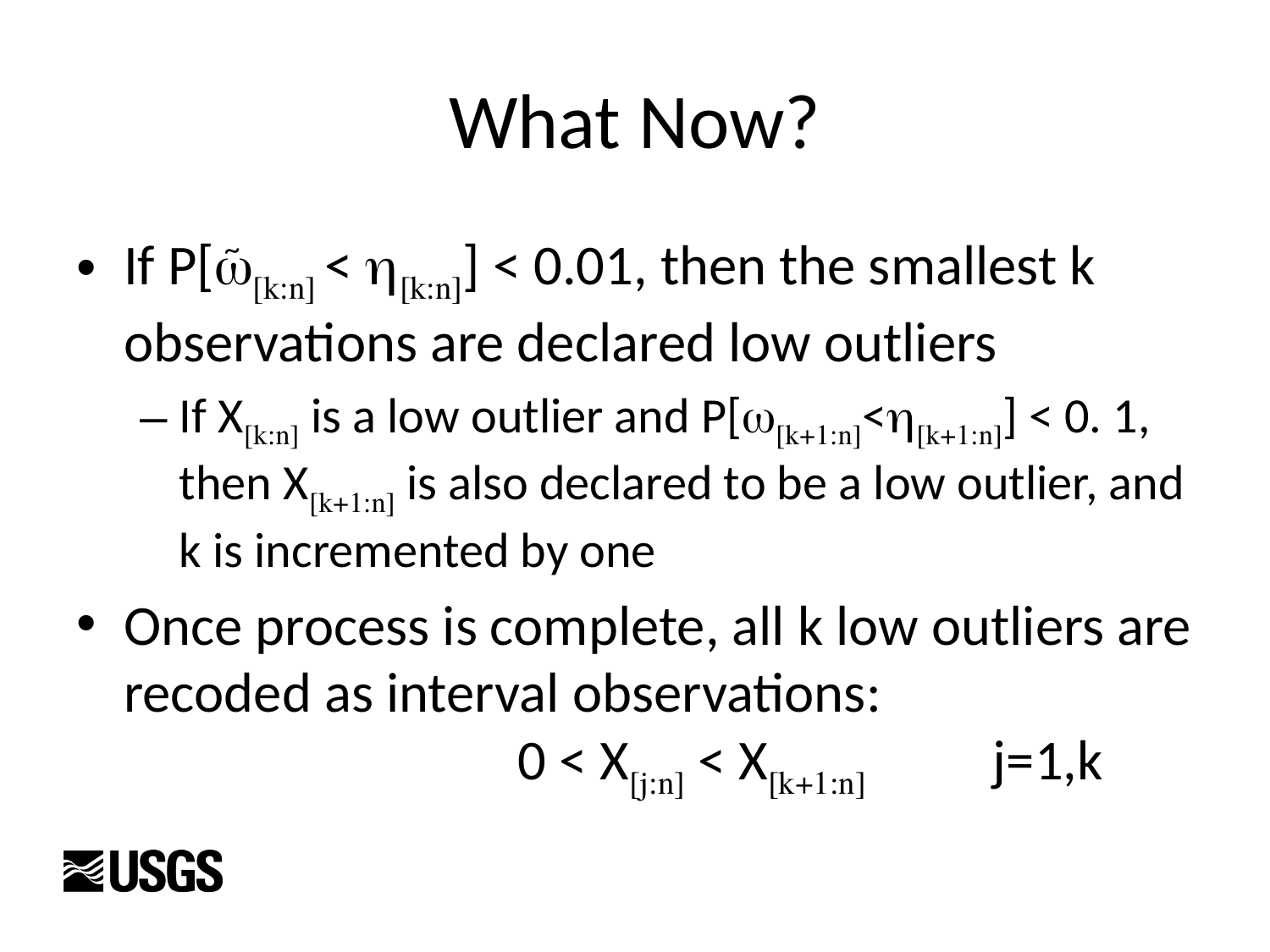

# What Now?
If P[ω[k:n] < η[k:n]] < 0.01, then the smallest k observations are declared low outliers
If X[k:n] is a low outlier and P[ω[k+1:n]<η[k+1:n]] < 0. 1, then X[k+1:n] is also declared to be a low outlier, and k is incremented by one
Once process is complete, all k low outliers are recoded as interval observations:
			 0 < X[j:n] < X[k+1:n]          j=1,k
~